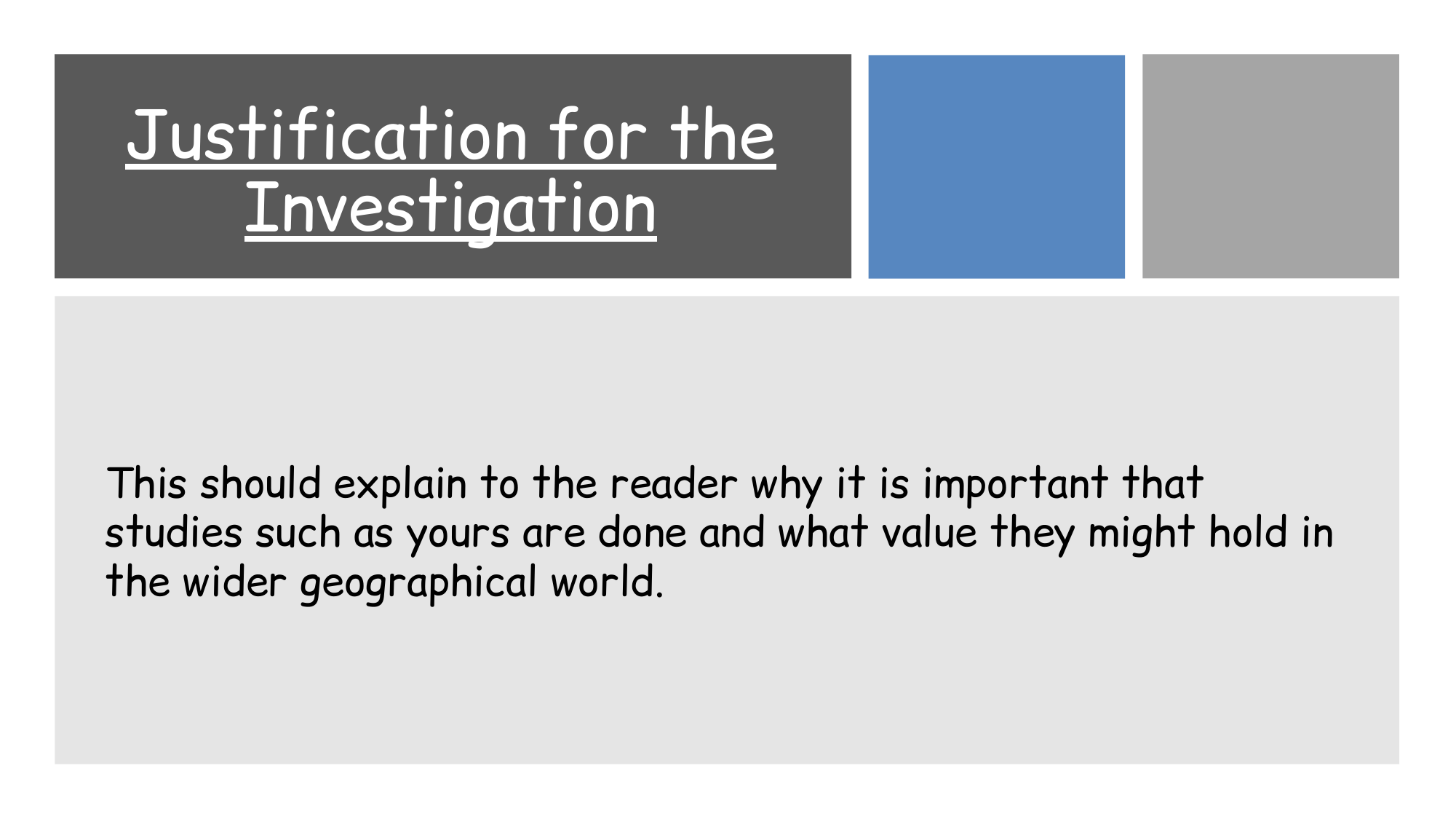

# Justification for the Investigation

This should explain to the reader why it is important that studies such as yours are done and what value they might hold in the wider geographical world.